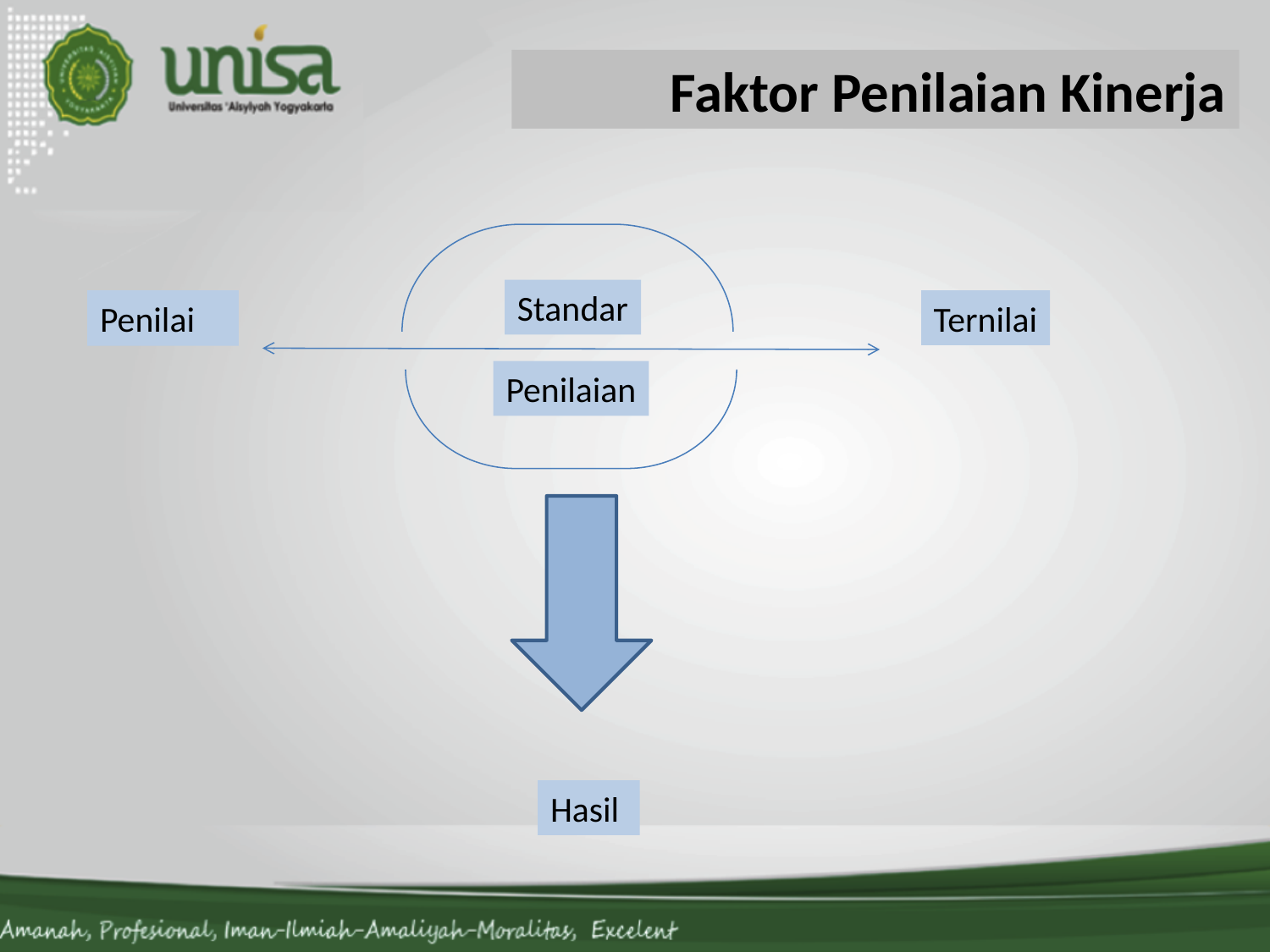

# Faktor Penilaian Kinerja

Standar
Penilai
Ternilai
Penilaian

Hasil